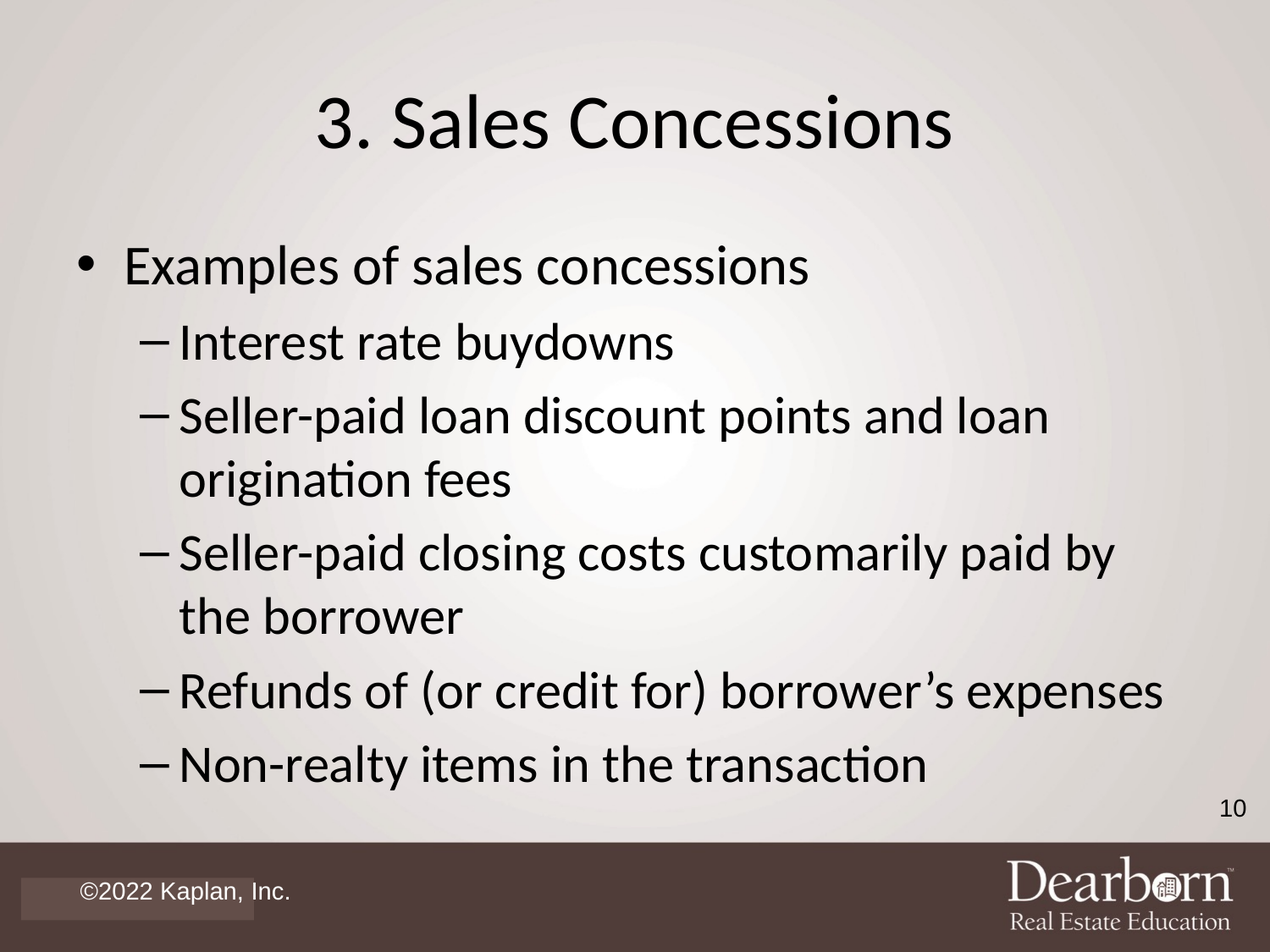

# 3. Sales Concessions
Examples of sales concessions
Interest rate buydowns
Seller-paid loan discount points and loan origination fees
Seller-paid closing costs customarily paid by the borrower
Refunds of (or credit for) borrower’s expenses
Non-realty items in the transaction
10